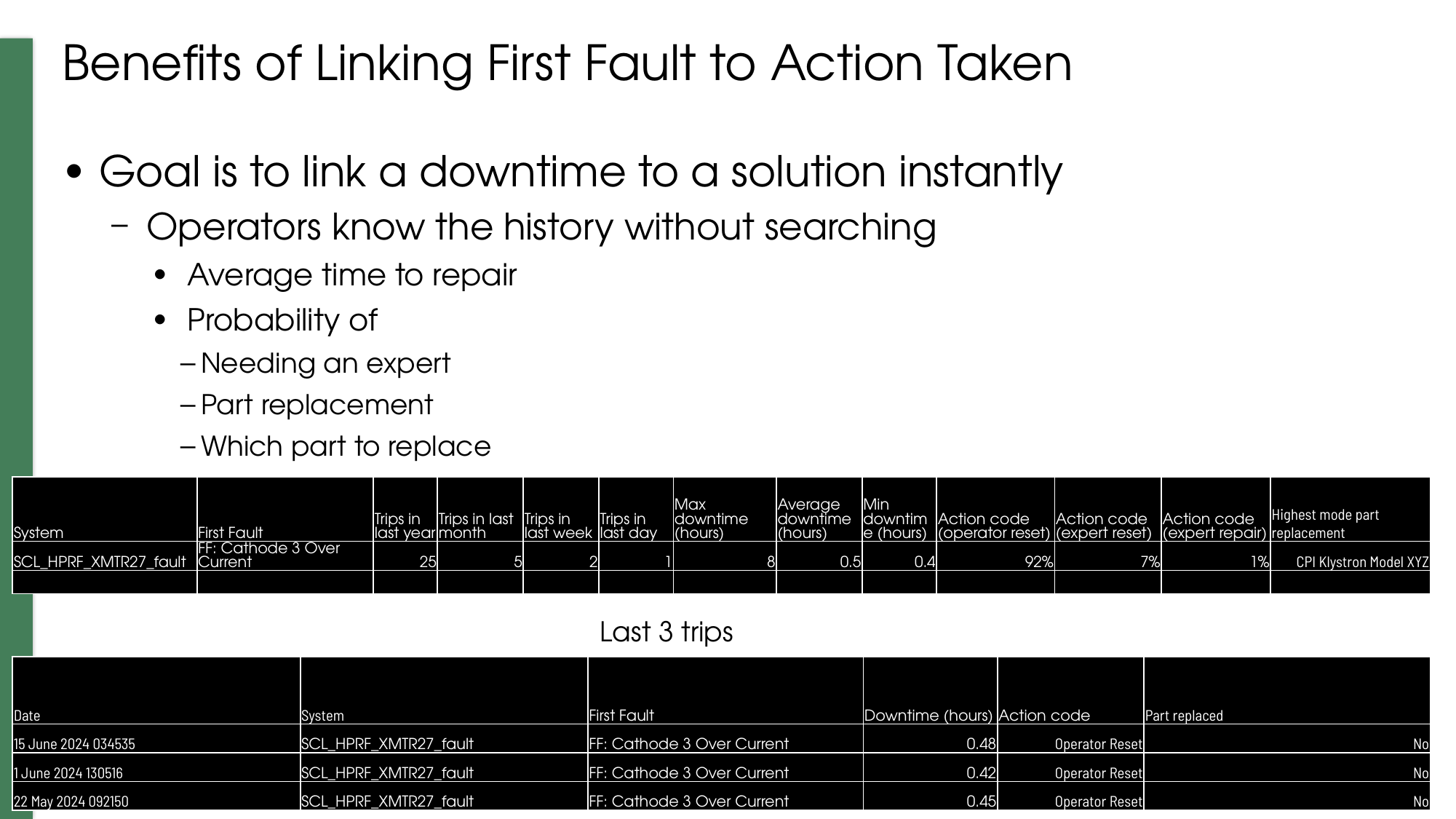

# Benefits of Linking First Fault to Action Taken
Goal is to link a downtime to a solution instantly
Operators know the history without searching
Average time to repair
Probability of
Needing an expert
Part replacement
Which part to replace
| System | First Fault | Trips in last year | Trips in last month | Trips in last week | Trips in last day | Max downtime (hours) | Average downtime (hours) | Min downtime (hours) | Action code (operator reset) | Action code (expert reset) | Action code (expert repair) | Highest mode part replacement |
| --- | --- | --- | --- | --- | --- | --- | --- | --- | --- | --- | --- | --- |
| SCL\_HPRF\_XMTR27\_fault | FF: Cathode 3 Over Current | 25 | 5 | 2 | 1 | 8 | 0.5 | 0.4 | 92% | 7% | 1% | CPI Klystron Model XYZ |
|  |  |  |  |  |  |  |  |  |  |  |  |  |
Last 3 trips
| Date | System | First Fault | Downtime (hours) | Action code | Part replaced |
| --- | --- | --- | --- | --- | --- |
| 15 June 2024 034535 | SCL\_HPRF\_XMTR27\_fault | FF: Cathode 3 Over Current | 0.48 | Operator Reset | No |
| 1 June 2024 130516 | SCL\_HPRF\_XMTR27\_fault | FF: Cathode 3 Over Current | 0.42 | Operator Reset | No |
| 22 May 2024 092150 | SCL\_HPRF\_XMTR27\_fault | FF: Cathode 3 Over Current | 0.45 | Operator Reset | No |